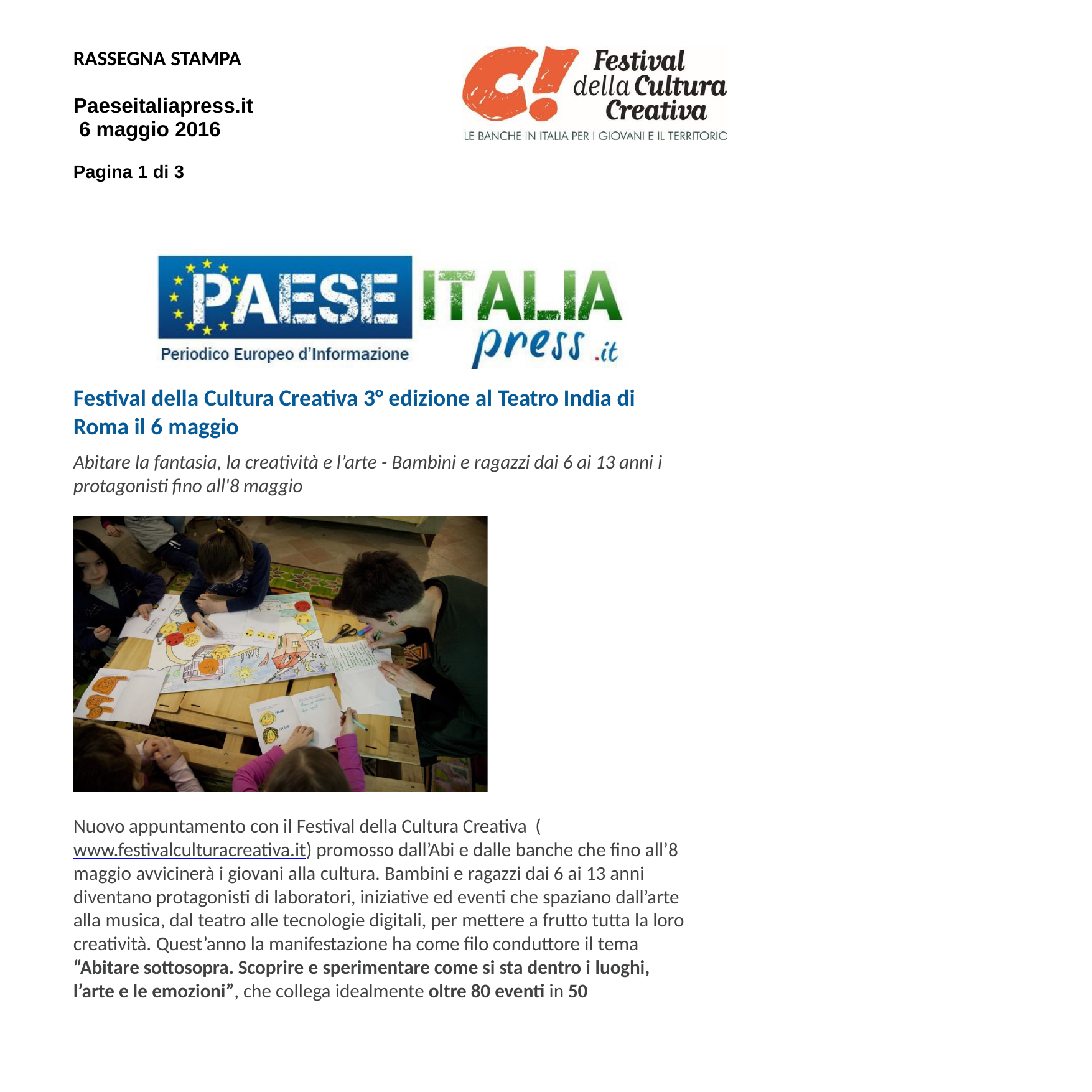

RASSEGNA STAMPA

Paeseitaliapress.it  6 maggio 2016
Pagina 1 di 3

Festival della Cultura Creativa 3° edizione al Teatro India di  Roma il 6 maggio
Abitare la fantasia, la creatività e l’arte - Bambini e ragazzi dai 6 ai 13 anni i  protagonisti fino all'8 maggio

Nuovo appuntamento con il Festival della Cultura Creativa  (www.festivalculturacreativa.it) promosso dall’Abi e dalle banche che fino all’8  maggio avvicinerà i giovani alla cultura. Bambini e ragazzi dai 6 ai 13 anni  diventano protagonisti di laboratori, iniziative ed eventi che spaziano dall’arte  alla musica, dal teatro alle tecnologie digitali, per mettere a frutto tutta la loro  creatività. Quest’anno la manifestazione ha come filo conduttore il tema  “Abitare sottosopra. Scoprire e sperimentare come si sta dentro i luoghi,
l’arte e le emozioni”, che collega idealmente oltre 80 eventi in 50